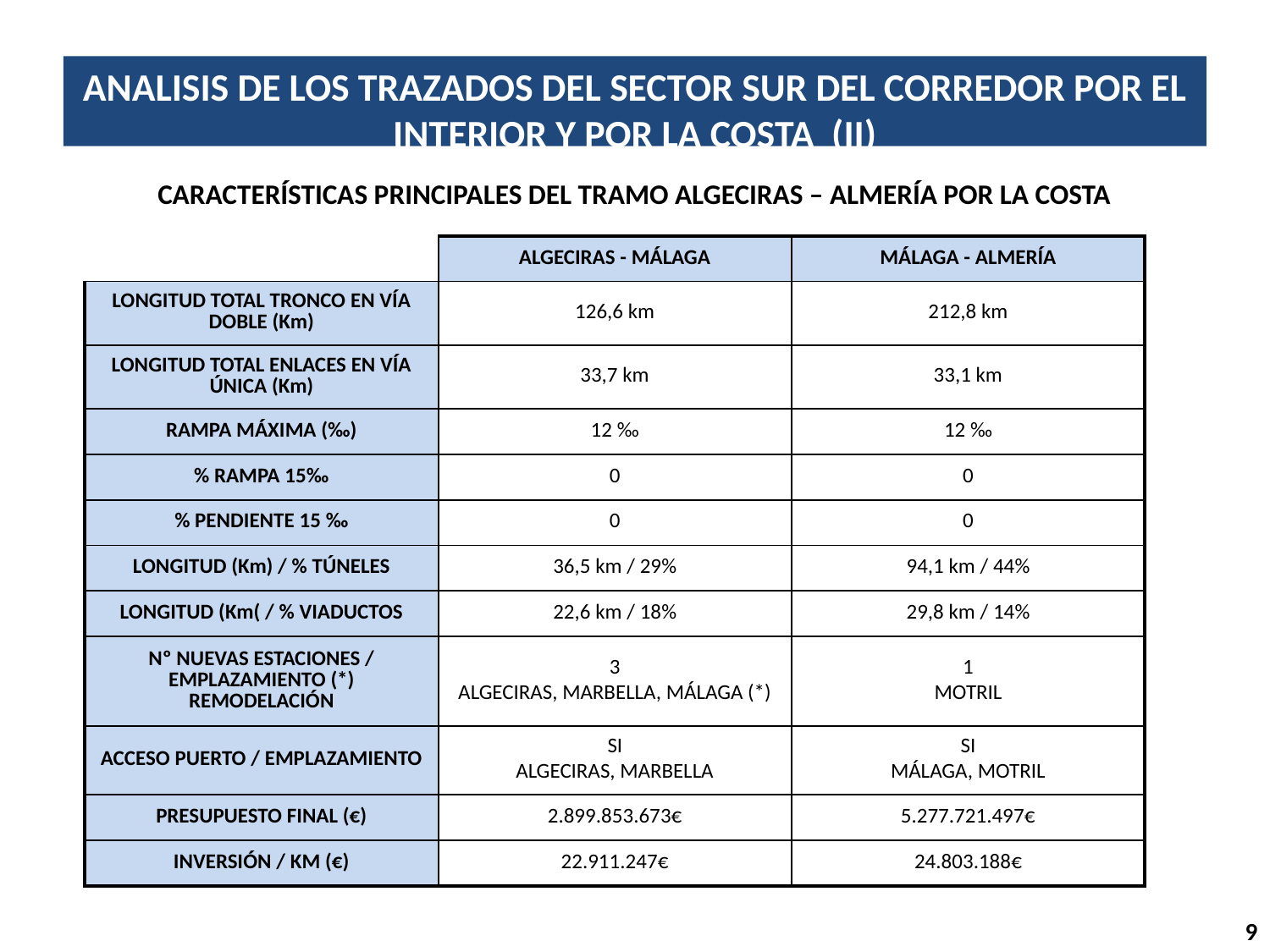

ANALISIS DE LOS TRAZADOS DEL SECTOR SUR DEL CORREDOR POR EL INTERIOR Y POR LA COSTA  (II)
ANALISIS DE LOS TRAZADOS DEL SECTOR SUR DEL CORREDOR MEDITERRÁNEO PROPUESTOS POR FERRMED (II)
CARACTERÍSTICAS PRINCIPALES DEL TRAMO ALGECIRAS – ALMERÍA POR LA COSTA
|  | ALGECIRAS - MÁLAGA | MÁLAGA - ALMERÍA |
| --- | --- | --- |
| LONGITUD TOTAL TRONCO EN VÍA DOBLE (Km) | 126,6 km | 212,8 km |
| LONGITUD TOTAL ENLACES EN VÍA ÚNICA (Km) | 33,7 km | 33,1 km |
| RAMPA MÁXIMA (‰) | 12 ‰ | 12 ‰ |
| % RAMPA 15‰ | 0 | 0 |
| % PENDIENTE 15 ‰ | 0 | 0 |
| LONGITUD (Km) / % TÚNELES | 36,5 km / 29% | 94,1 km / 44% |
| LONGITUD (Km( / % VIADUCTOS | 22,6 km / 18% | 29,8 km / 14% |
| Nº NUEVAS ESTACIONES / EMPLAZAMIENTO (\*) REMODELACIÓN | 3 ALGECIRAS, MARBELLA, MÁLAGA (\*) | 1 MOTRIL |
| ACCESO PUERTO / EMPLAZAMIENTO | SI ALGECIRAS, MARBELLA | SI MÁLAGA, MOTRIL |
| PRESUPUESTO FINAL (€) | 2.899.853.673€ | 5.277.721.497€ |
| INVERSIÓN / KM (€) | 22.911.247€ | 24.803.188€ |
9